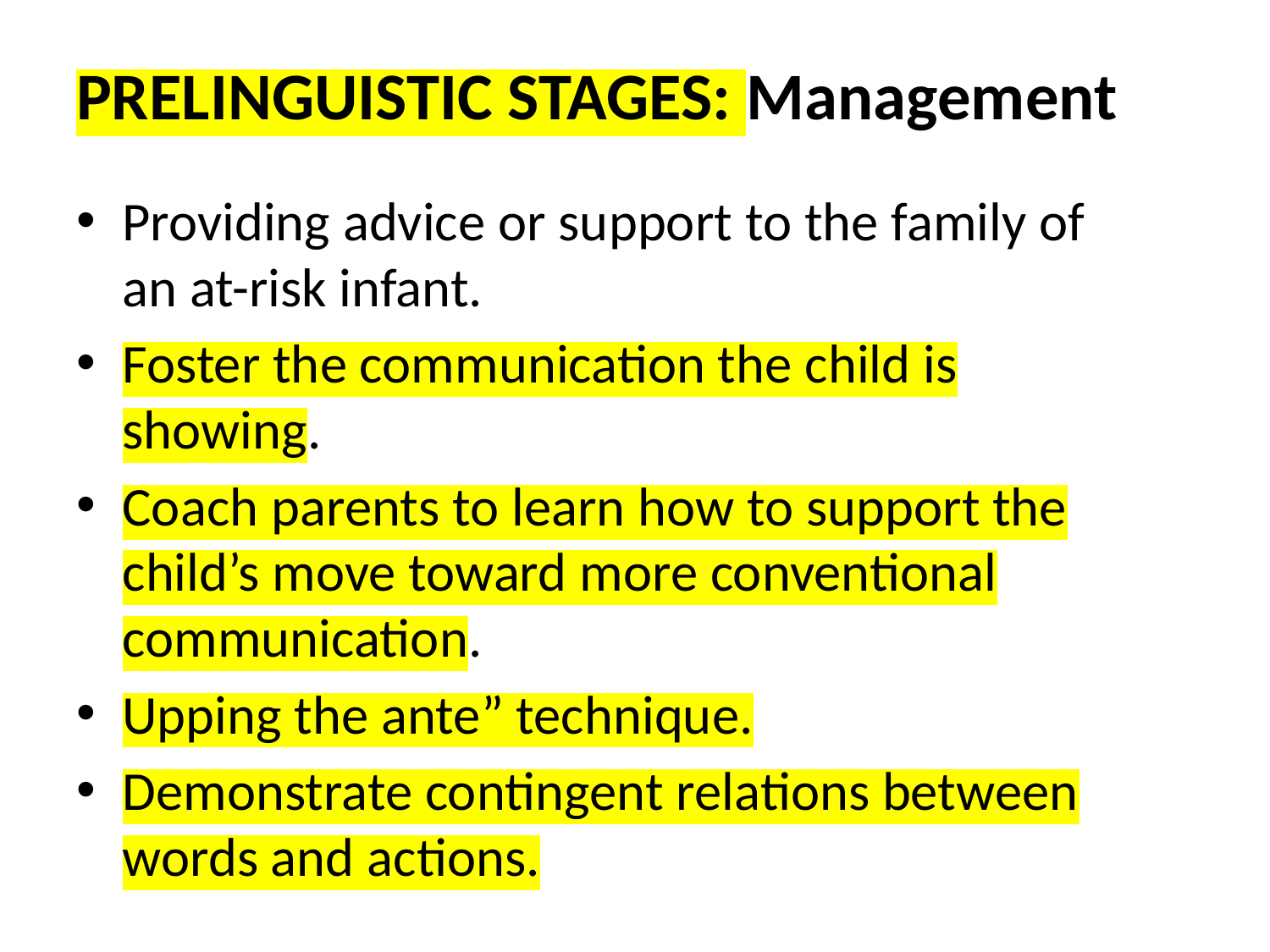

# PRELINGUISTIC STAGES: Management
Providing advice or support to the family of an at-risk infant.
Foster the communication the child is showing.
Coach parents to learn how to support the child’s move toward more conventional communication.
Upping the ante” technique.
Demonstrate contingent relations between words and actions.